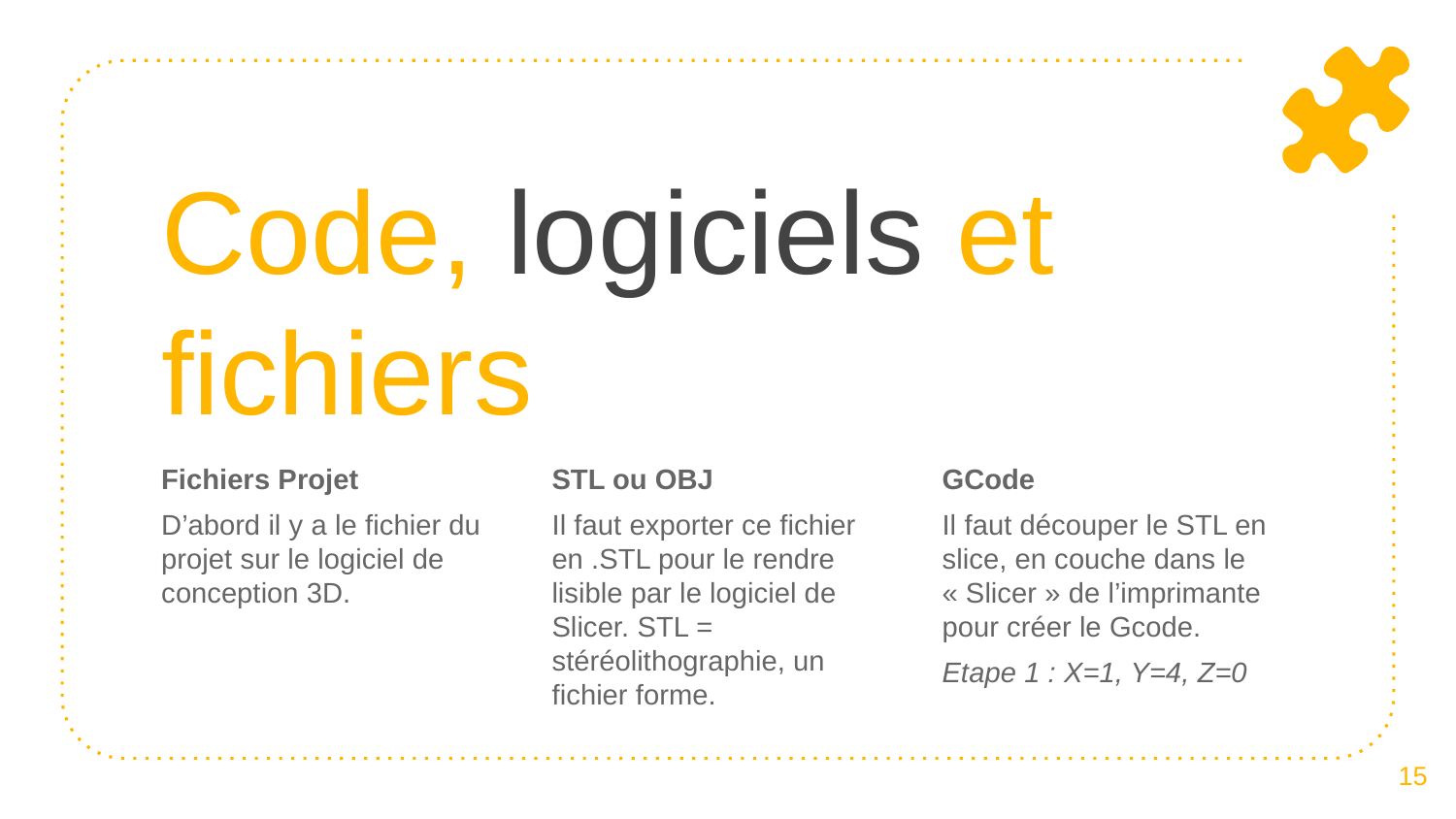

# Code, logiciels et fichiers
Fichiers Projet
D’abord il y a le fichier du projet sur le logiciel de conception 3D.
STL ou OBJ
Il faut exporter ce fichier en .STL pour le rendre lisible par le logiciel de Slicer. STL = stéréolithographie, un fichier forme.
GCode
Il faut découper le STL en slice, en couche dans le « Slicer » de l’imprimante pour créer le Gcode.
Etape 1 : X=1, Y=4, Z=0
15